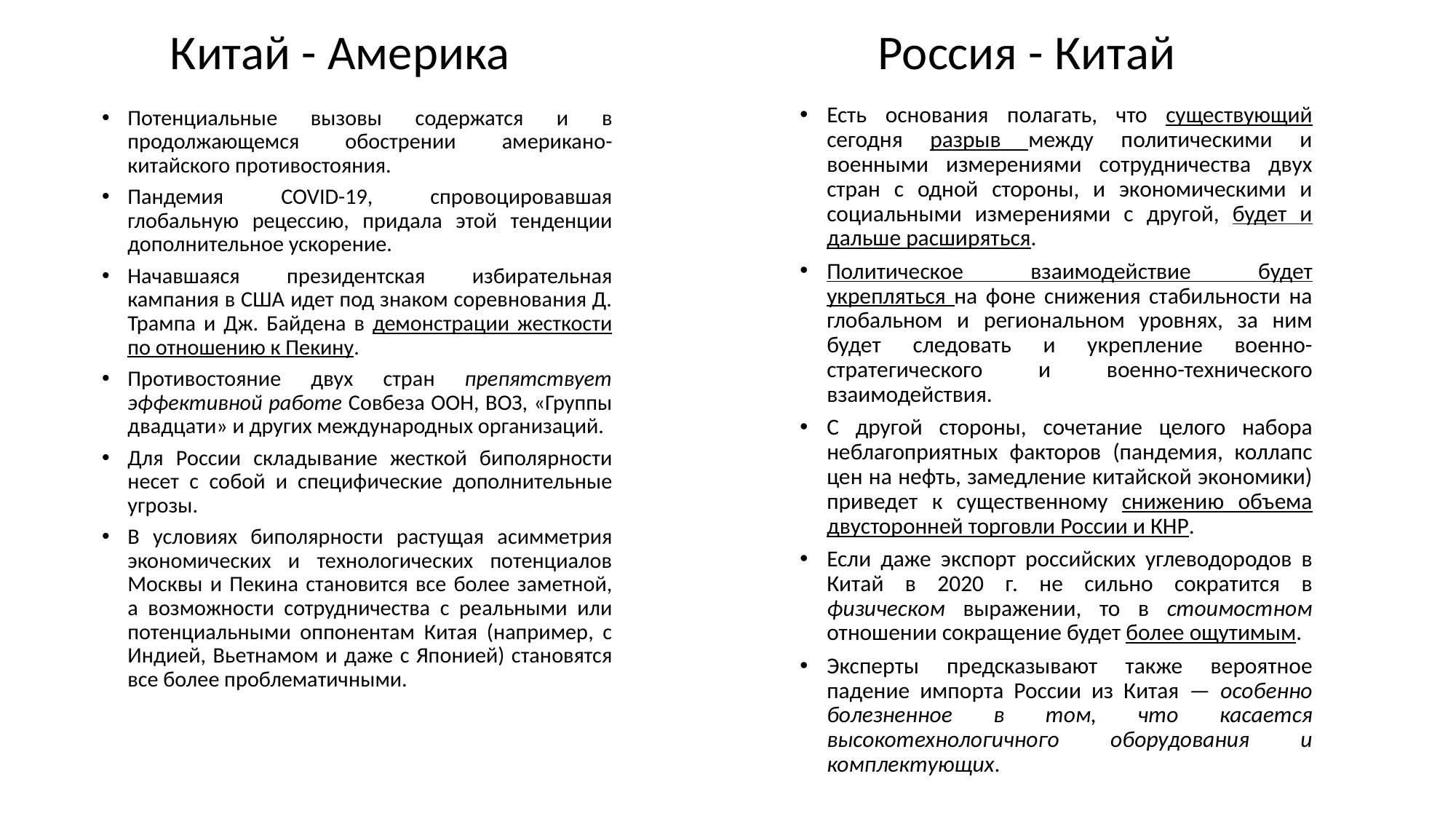

# Китай - Америка
Россия - Китай
Есть основания полагать, что существующий сегодня разрыв между политическими и военными измерениями сотрудничества двух стран с одной стороны, и экономическими и социальными измерениями с другой, будет и дальше расширяться.
Политическое взаимодействие будет укрепляться на фоне снижения стабильности на глобальном и региональном уровнях, за ним будет следовать и укрепление военно-стратегического и военно-технического взаимодействия.
С другой стороны, сочетание целого набора неблагоприятных факторов (пандемия, коллапс цен на нефть, замедление китайской экономики) приведет к существенному снижению объема двусторонней торговли России и КНР.
Если даже экспорт российских углеводородов в Китай в 2020 г. не сильно сократится в физическом выражении, то в стоимостном отношении сокращение будет более ощутимым.
Эксперты предсказывают также вероятное падение импорта России из Китая — особенно болезненное в том, что касается высокотехнологичного оборудования и комплектующих.
Потенциальные вызовы содержатся и в продолжающемся обострении американо-китайского противостояния.
Пандемия COVID-19, спровоцировавшая глобальную рецессию, придала этой тенденции дополнительное ускорение.
Начавшаяся президентская избирательная кампания в США идет под знаком соревнования Д. Трампа и Дж. Байдена в демонстрации жесткости по отношению к Пекину.
Противостояние двух стран препятствует эффективной работе Совбеза ООН, ВОЗ, «Группы двадцати» и других международных организаций.
Для России складывание жесткой биполярности несет с собой и специфические дополнительные угрозы.
В условиях биполярности растущая асимметрия экономических и технологических потенциалов Москвы и Пекина становится все более заметной, а возможности сотрудничества с реальными или потенциальными оппонентам Китая (например, с Индией, Вьетнамом и даже с Японией) становятся все более проблематичными.